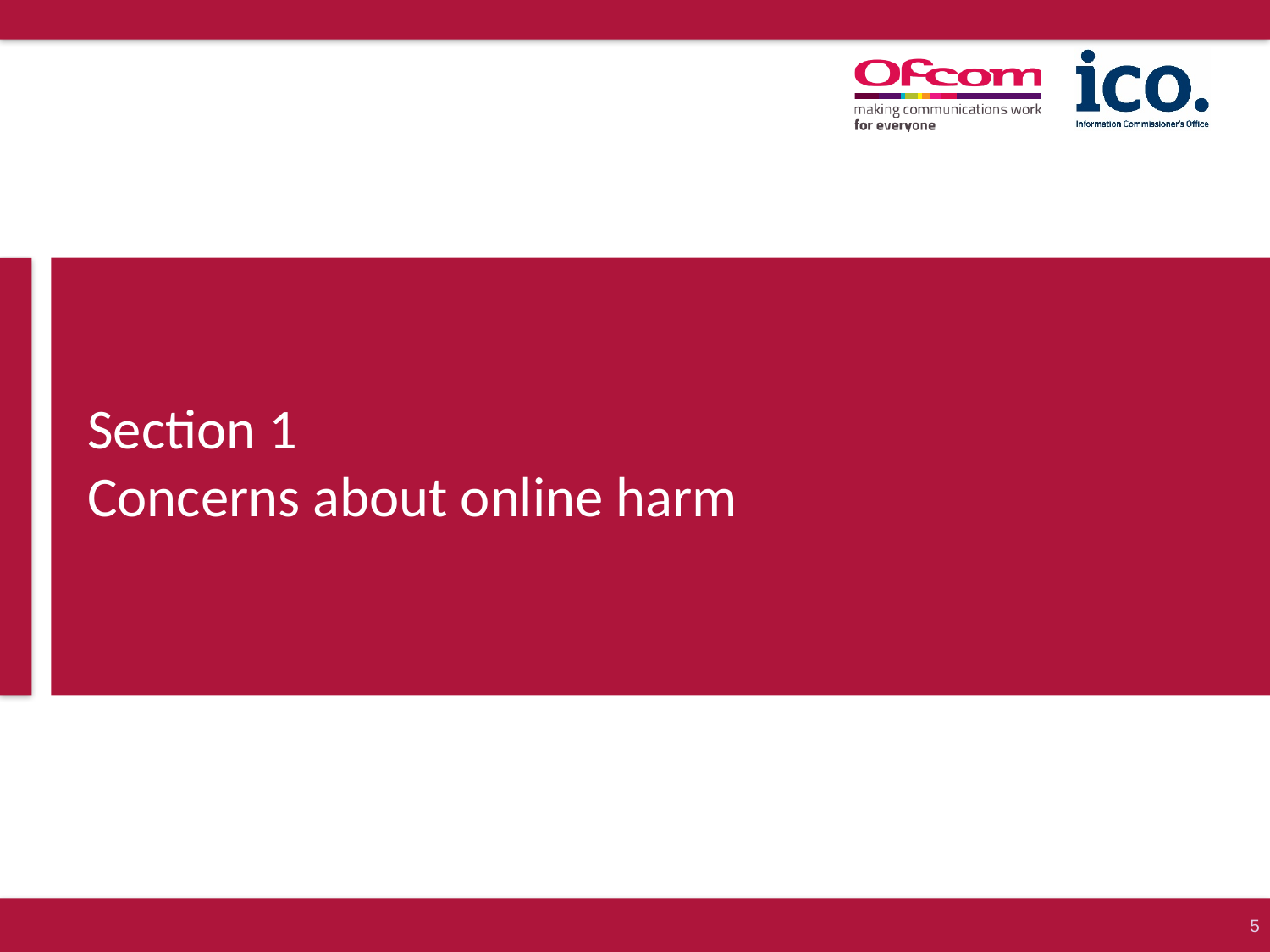

# Section 1 Concerns about online harm